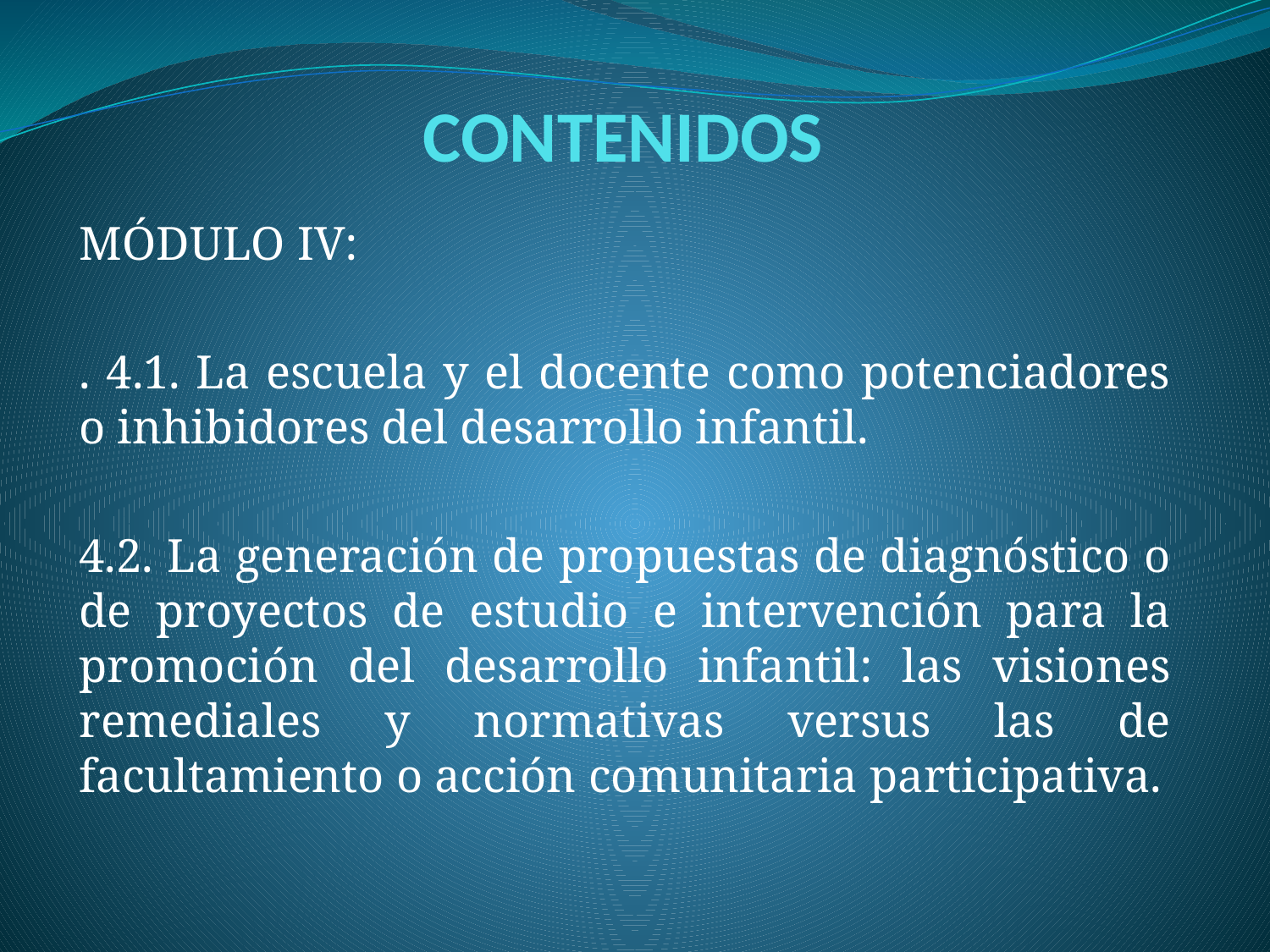

# CONTENIDOS
MÓDULO IV:

. 4.1. La escuela y el docente como potenciadores o inhibidores del desarrollo infantil.

4.2. La generación de propuestas de diagnóstico o de proyectos de estudio e intervención para la promoción del desarrollo infantil: las visiones remediales y normativas versus las de facultamiento o acción comunitaria participativa.